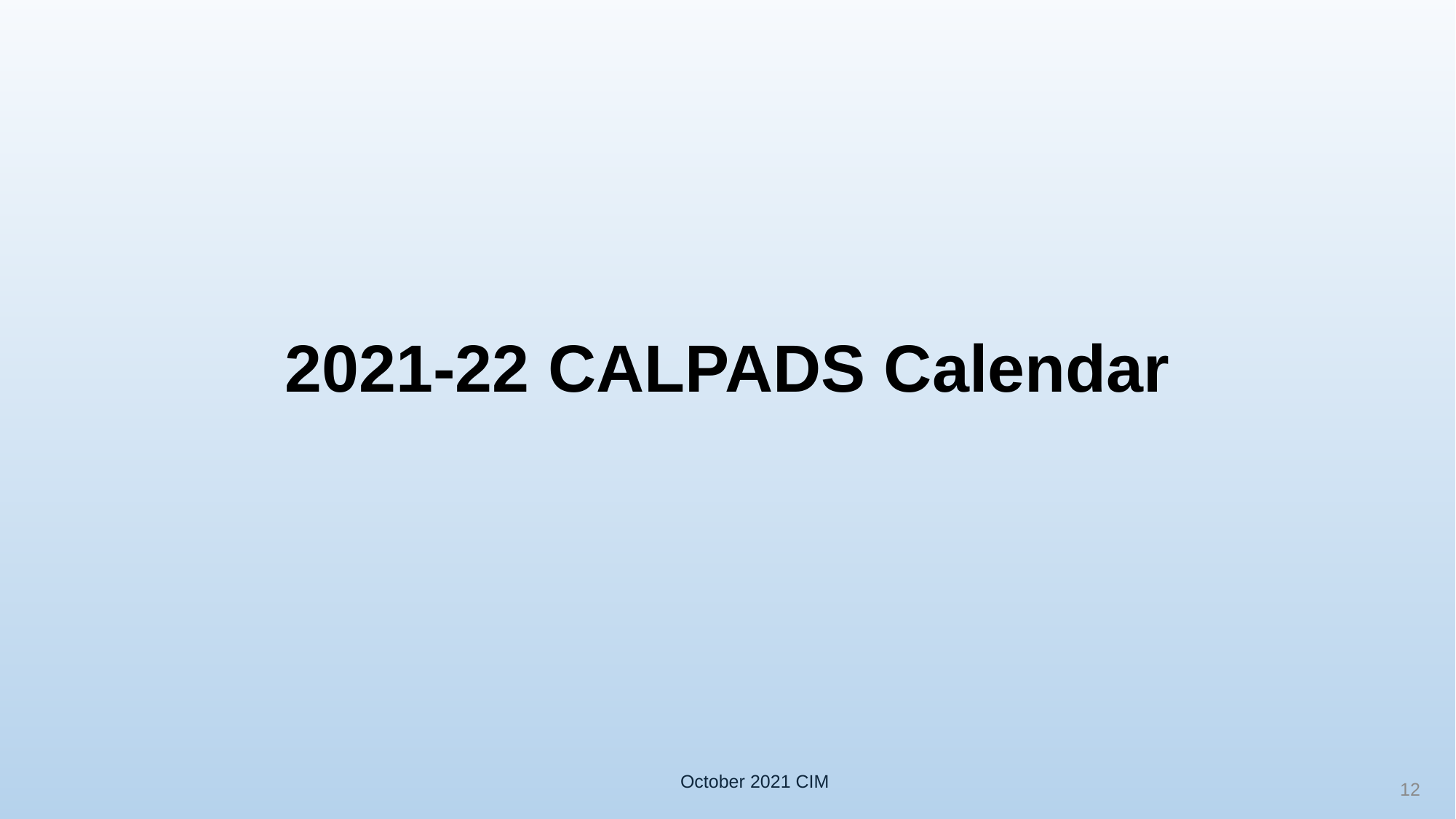

# 2021-22 CALPADS Calendar
October 2021 CIM
12